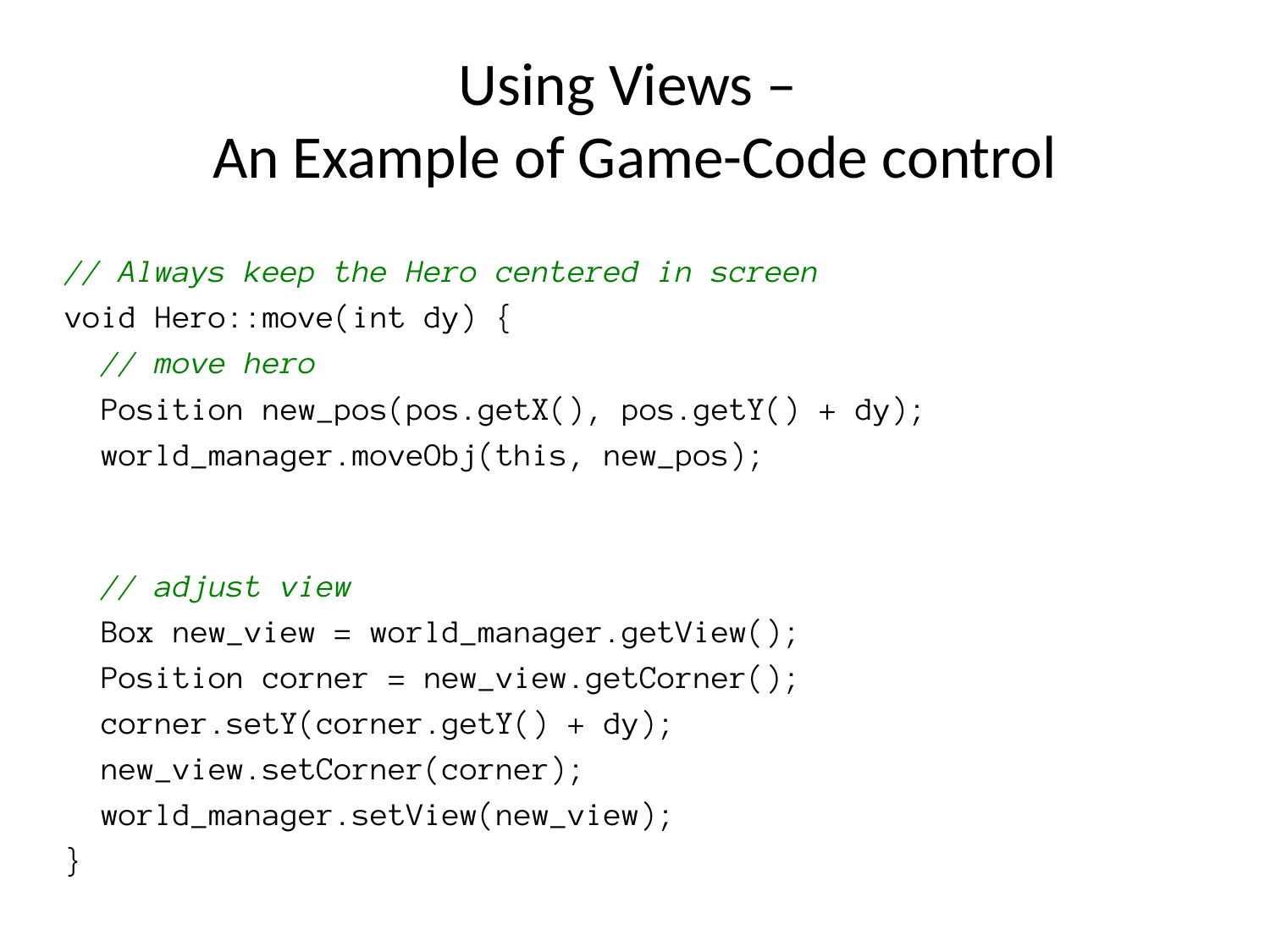

# Using Views – An Example of Game-Code control
// Always keep the Hero centered in screen
void Hero::move(int dy) {
  // move hero
  Position new_pos(pos.getX(), pos.getY() + dy);
  world_manager.moveObj(this, new_pos);

  // adjust view
  Box new_view = world_manager.getView();
  Position corner = new_view.getCorner();
  corner.setY(corner.getY() + dy);
  new_view.setCorner(corner);
  world_manager.setView(new_view);
}